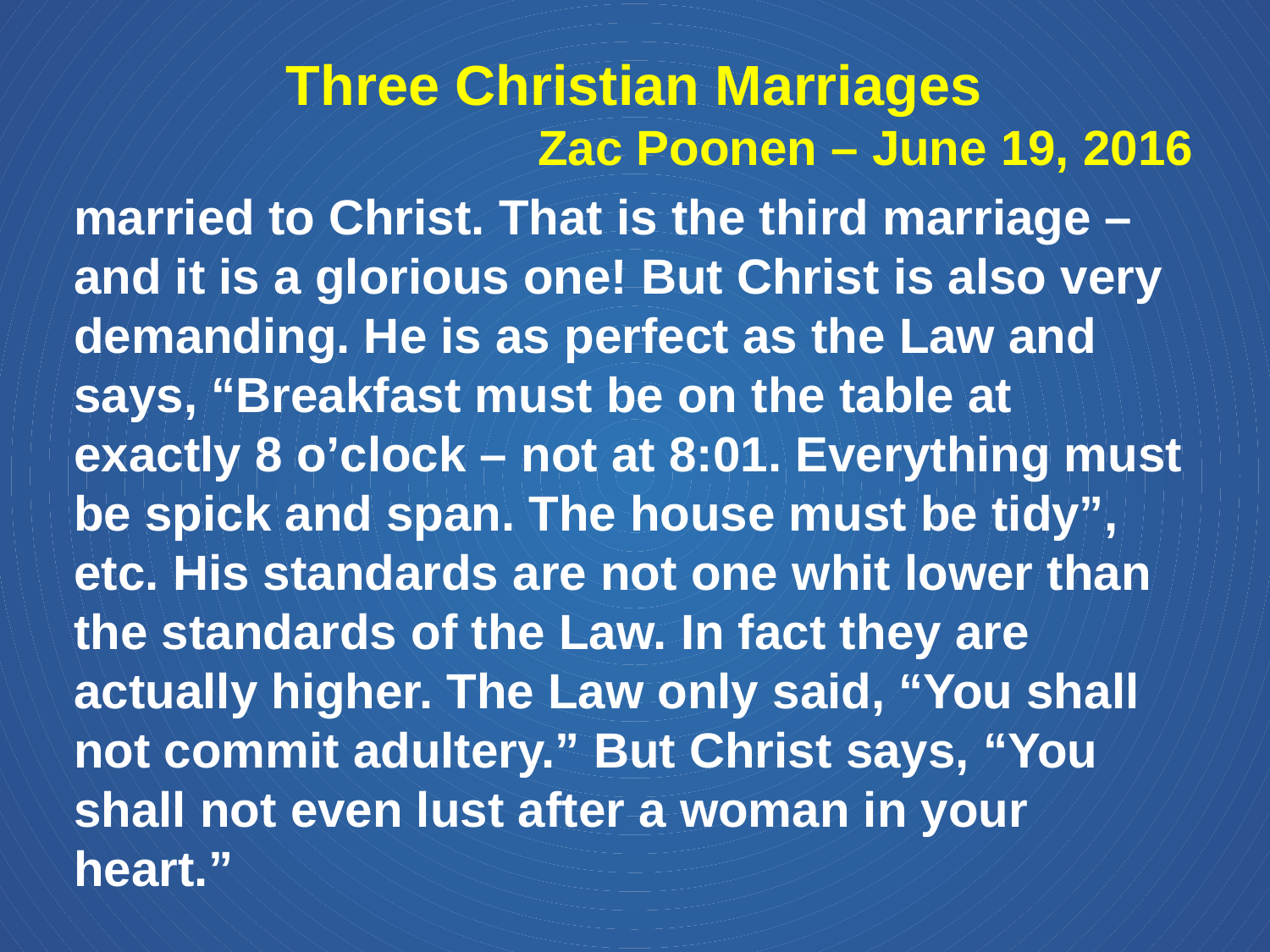

Three Christian Marriages
Zac Poonen – June 19, 2016
married to Christ. That is the third marriage – and it is a glorious one! But Christ is also very demanding. He is as perfect as the Law and says, “Breakfast must be on the table at exactly 8 o’clock – not at 8:01. Everything must be spick and span. The house must be tidy”, etc. His standards are not one whit lower than the standards of the Law. In fact they are actually higher. The Law only said, “You shall not commit adultery.” But Christ says, “You shall not even lust after a woman in your heart.”